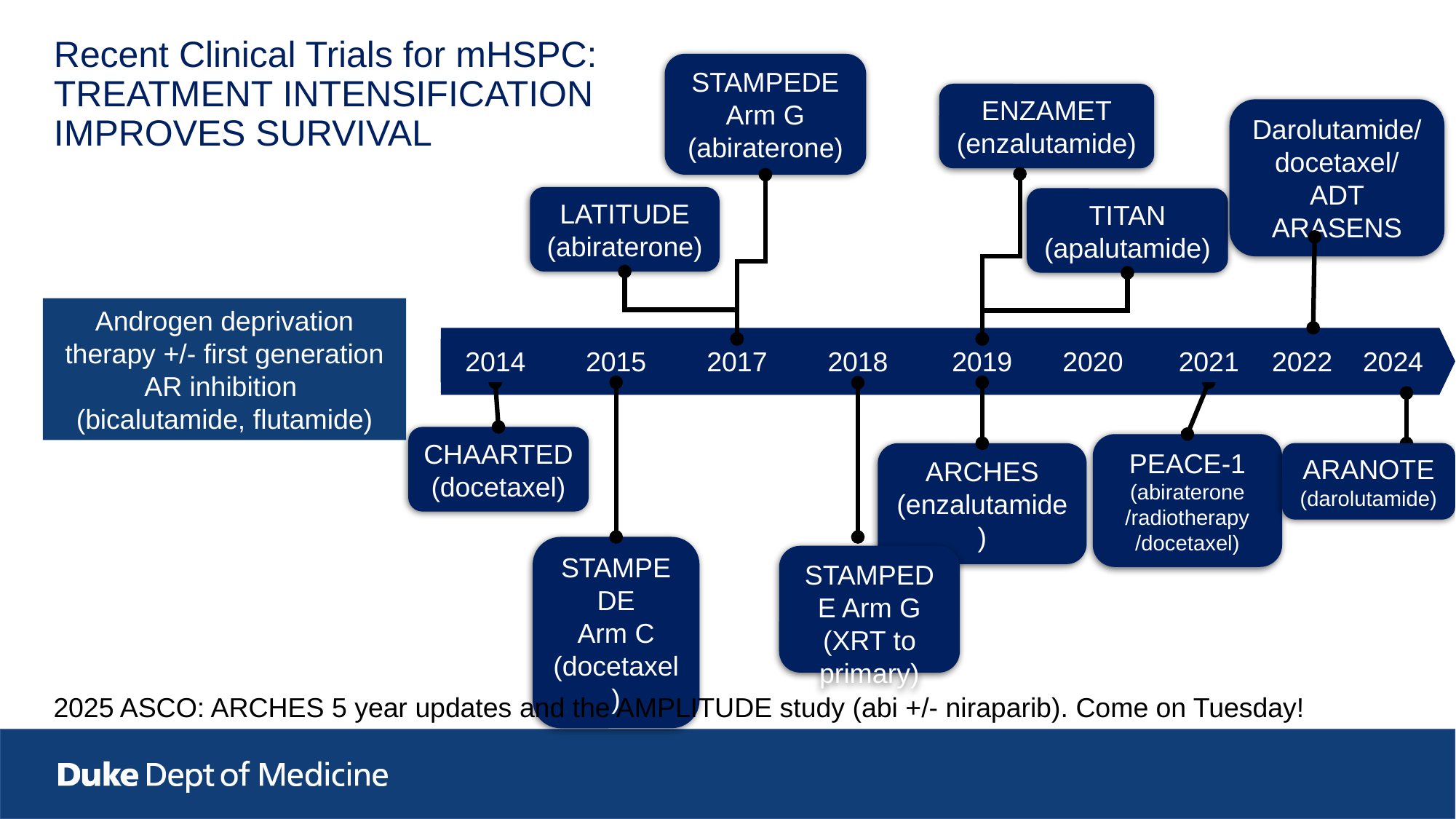

Recent Clinical Trials for mHSPC:
TREATMENT INTENSIFICATION IMPROVES SURVIVAL
STAMPEDE
Arm G
(abiraterone)
ENZAMET
(enzalutamide)
Darolutamide/docetaxel/
ADT ARASENS
LATITUDE
(abiraterone)
TITAN
(apalutamide)
Androgen deprivation therapy +/- first generation AR inhibition
(bicalutamide, flutamide)

2014
2015
2017
2018
2019
2020
2021
2022    2024
CHAARTED (docetaxel)
PEACE-1
(abiraterone
/radiotherapy
/docetaxel)
ARANOTE (darolutamide)
ARCHES
(enzalutamide)
STAMPEDE
Arm C
(docetaxel)
STAMPEDE Arm G (XRT to primary)
2025 ASCO: ARCHES 5 year updates and the AMPLITUDE study (abi +/- niraparib). Come on Tuesday!